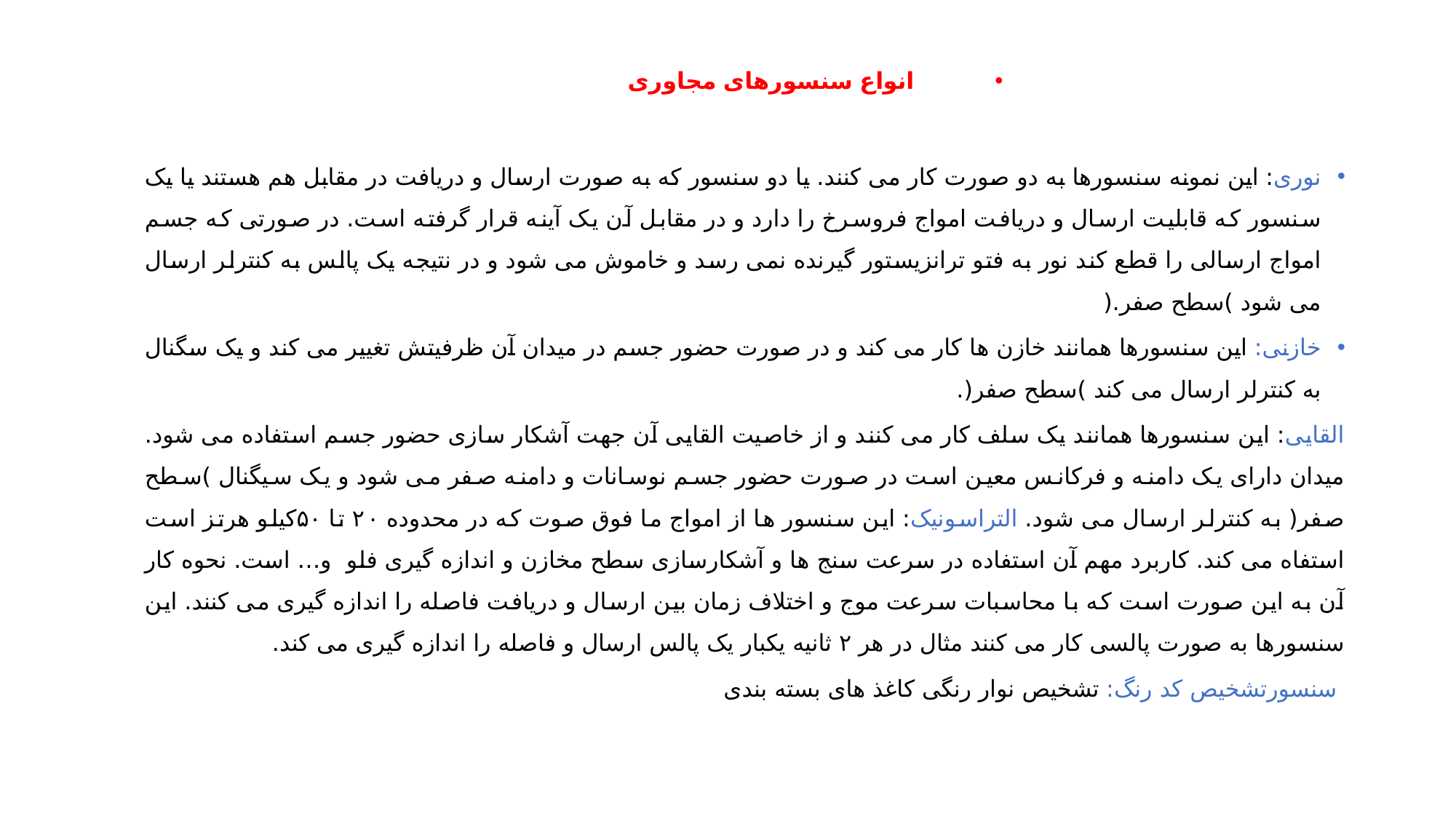

انواع سنسورهای مجاوری

نوری: این نمونه سنسورها به دو صورت کار می کنند. یا دو سنسور که به صورت ارسال و دریافت در مقابل هم هستند یا یک سنسور که قابلیت ارسال و دریافت امواج فروسرخ را دارد و در مقابل آن یک آینه قرار گرفته است. در صورتی که جسم امواج ارسالی را قطع کند نور به فتو ترانزیستور گیرنده نمی رسد و خاموش می شود و در نتیجه یک پالس به کنترلر ارسال می شود )سطح صفر.(
خازنی: این سنسورها همانند خازن ها کار می کند و در صورت حضور جسم در میدان آن ظرفیتش تغییر می کند و یک سگنال به کنترلر ارسال می کند )سطح صفر(.
القایی: این سنسورها همانند یک سلف کار می کنند و از خاصیت القایی آن جهت آشکار سازی حضور جسم استفاده می شود. میدان دارای یک دامنه و فرکانس معین است در صورت حضور جسم نوسانات و دامنه صفر می شود و یک سیگنال )سطح صفر( به کنترلر ارسال می شود. التراسونیک: این سنسور ها از امواج ما فوق صوت که در محدوده ۲۰ تا ۵۰کیلو هرتز است استفاه می کند. کاربرد مهم آن استفاده در سرعت سنج ها و آشکارسازی سطح مخازن و اندازه گیری فلو  و… است. نحوه کار آن به این صورت است که با محاسبات سرعت موج و اختلاف زمان بین ارسال و دریافت فاصله را اندازه گیری می کنند. این سنسورها به صورت پالسی کار می کنند مثال در هر ۲ ثانیه یکبار یک پالس ارسال و فاصله را اندازه گیری می کند.
 سنسورتشخیص کد رنگ: تشخیص نوار رنگی کاغذ های بسته بندی